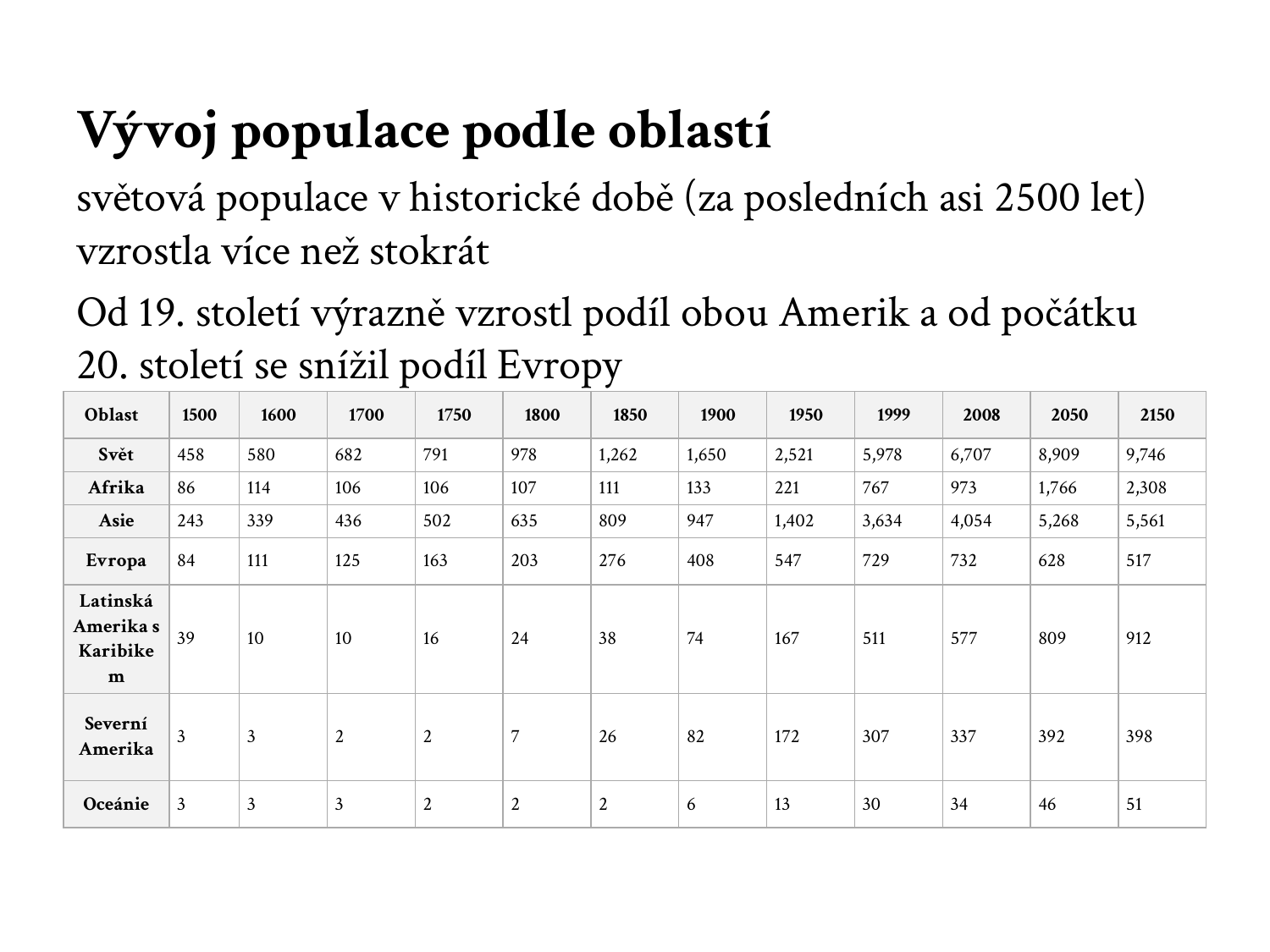

Vývoj populace podle oblastí
světová populace v historické době (za posledních asi 2500 let) vzrostla více než stokrát
Od 19. století výrazně vzrostl podíl obou Amerik a od počátku 20. století se snížil podíl Evropy

| Oblast | 1500 | 1600 | 1700 | 1750 | 1800 | 1850 | 1900 | 1950 | 1999 | 2008 | 2050 | 2150 |
| --- | --- | --- | --- | --- | --- | --- | --- | --- | --- | --- | --- | --- |
| Svět | 458 | 580 | 682 | 791 | 978 | 1,262 | 1,650 | 2,521 | 5,978 | 6,707 | 8,909 | 9,746 |
| Afrika | 86 | 114 | 106 | 106 | 107 | 111 | 133 | 221 | 767 | 973 | 1,766 | 2,308 |
| Asie | 243 | 339 | 436 | 502 | 635 | 809 | 947 | 1,402 | 3,634 | 4,054 | 5,268 | 5,561 |
| Evropa | 84 | 111 | 125 | 163 | 203 | 276 | 408 | 547 | 729 | 732 | 628 | 517 |
| Latinská Amerika s Karibikem | 39 | 10 | 10 | 16 | 24 | 38 | 74 | 167 | 511 | 577 | 809 | 912 |
| Severní Amerika | 3 | 3 | 2 | 2 | 7 | 26 | 82 | 172 | 307 | 337 | 392 | 398 |
| Oceánie | 3 | 3 | 3 | 2 | 2 | 2 | 6 | 13 | 30 | 34 | 46 | 51 |